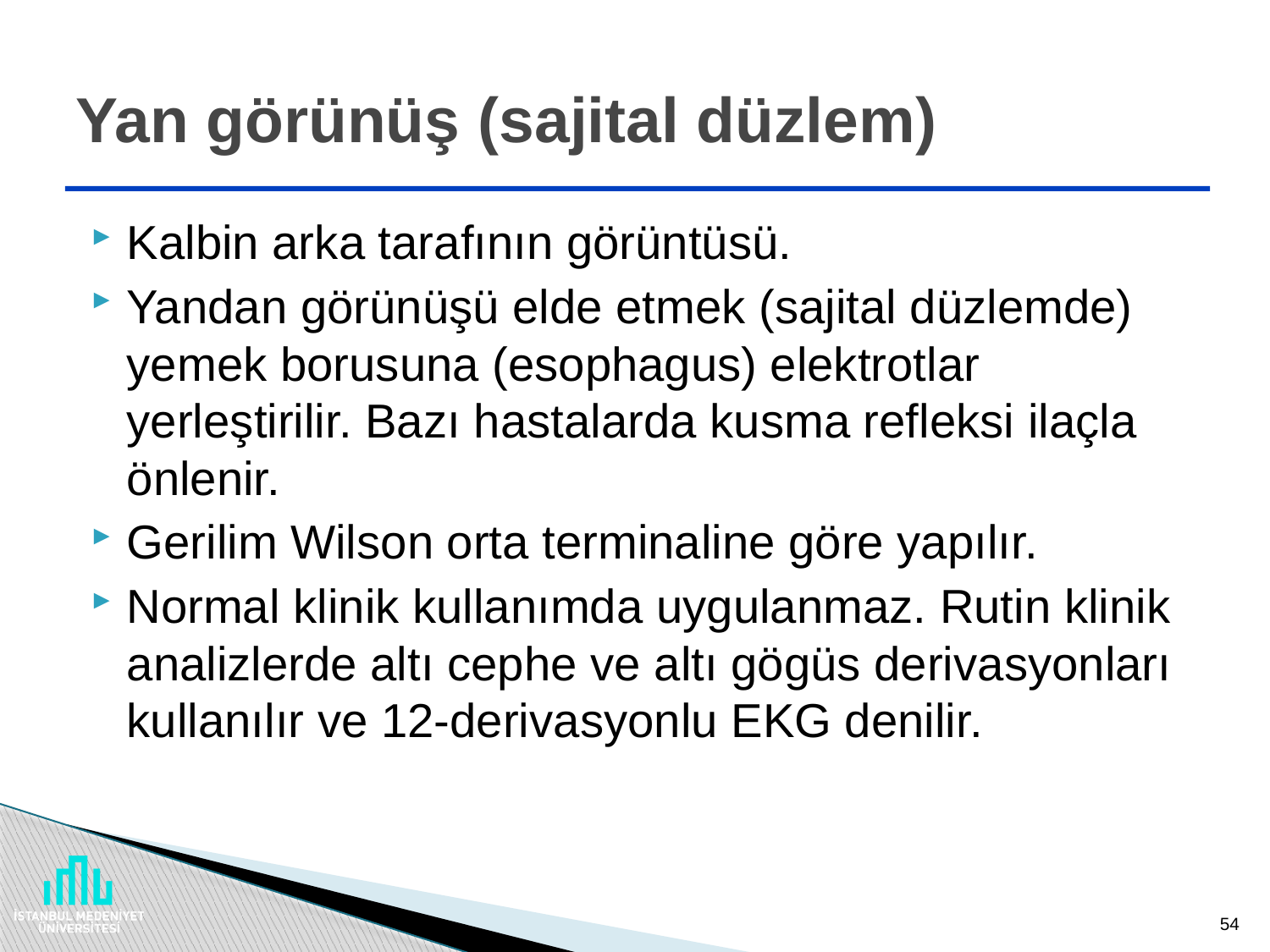

# Yan görünüş (sajital düzlem)

Kalbin arka tarafının görüntüsü.
Yandan görünüşü elde etmek (sajital düzlemde) yemek borusuna (esophagus) elektrotlar yerleştirilir. Bazı hastalarda kusma refleksi ilaçla önlenir.
Gerilim Wilson orta terminaline göre yapılır.
Normal klinik kullanımda uygulanmaz. Rutin klinik analizlerde altı cephe ve altı gögüs derivasyonları kullanılır ve 12-derivasyonlu EKG denilir.
54